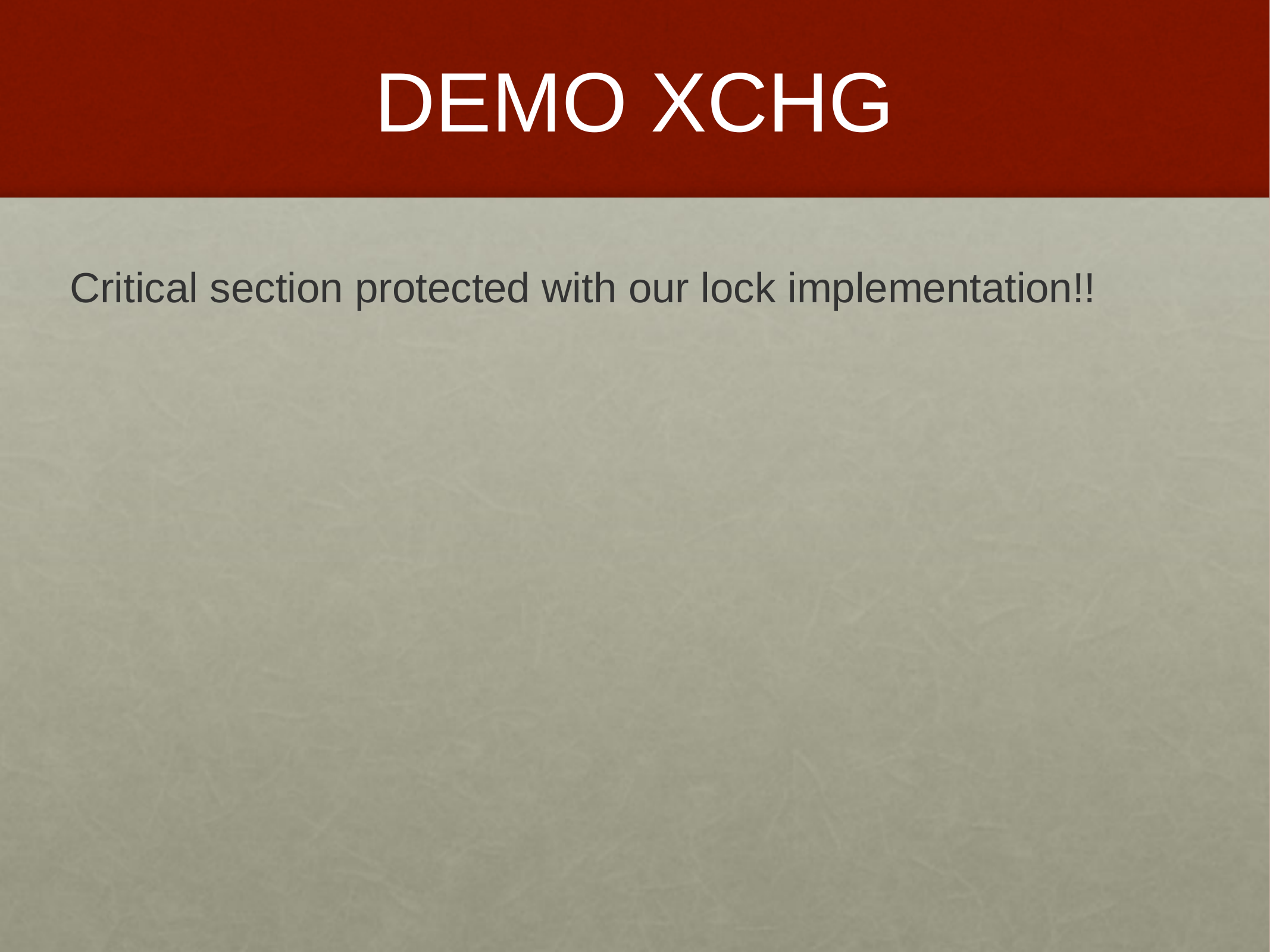

# DEMO XCHG
Critical section protected with our lock implementation!!